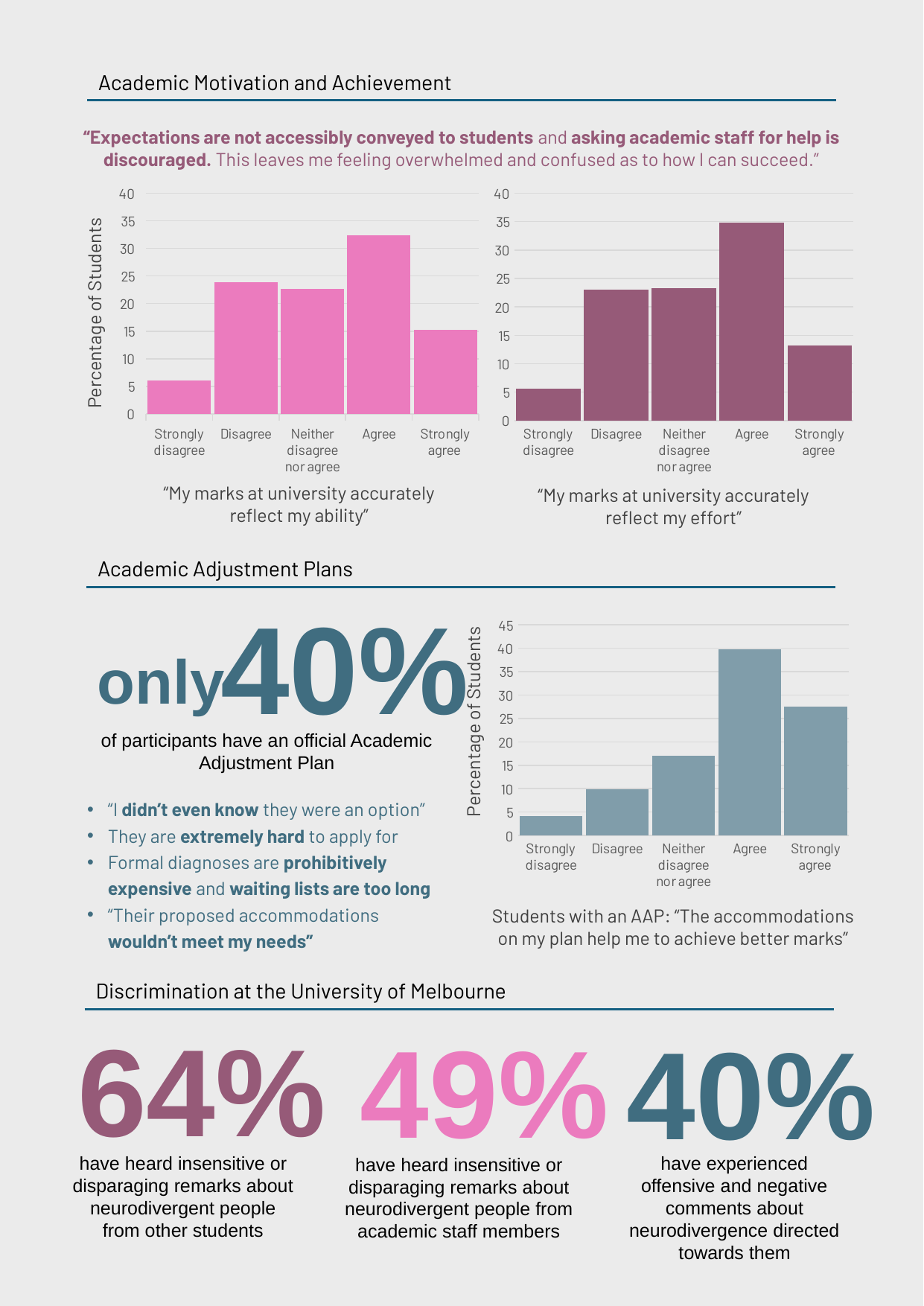

# Page two

### Chart

| Category |  |
|---|---|
| Strongly disagree | 6.0 |
| Disagree | 23.8 |
| Neither disagree nor agree | 22.7 |
| Agree | 32.3 |
| Strongly agree  | 15.2 |

### Chart

| Category |  |
|---|---|
| Strongly disagree | 5.6 |
| Disagree | 23.0 |
| Neither disagree nor agree | 23.3 |
| Agree | 34.8 |
| Strongly agree  | 13.2 |
Percentage of Students
“My marks at university accurately reflect my ability”
“My marks at university accurately reflect my effort”
Academic Motivation and Achievement
“Expectations are not accessibly conveyed to students and asking academic staff for help is discouraged. This leaves me feeling overwhelmed and confused as to how I can succeed.”
Academic Adjustment Plans
40%
of participants have an official Academic Adjustment Plan
Percentage of Students

### Chart

| Category |  |
|---|---|
| Strongly disagree | 4.1 |
| Disagree | 9.8 |
| Neither disagree nor agree | 17.1 |
| Agree | 39.8 |
| Strongly agree  | 27.6 |
Students with an AAP: “The accommodations on my plan help me to achieve better marks”
only
“I didn’t even know they were an option”
They are extremely hard to apply for
Formal diagnoses are prohibitively expensive and waiting lists are too long
“Their proposed accommodations wouldn’t meet my needs”

Discrimination at the University of Melbourne
64%
49%
40%
have experienced offensive and negative comments about neurodivergence directed towards them
have heard insensitive or disparaging remarks about neurodivergent people from other students
have heard insensitive or disparaging remarks about neurodivergent people from academic staff members